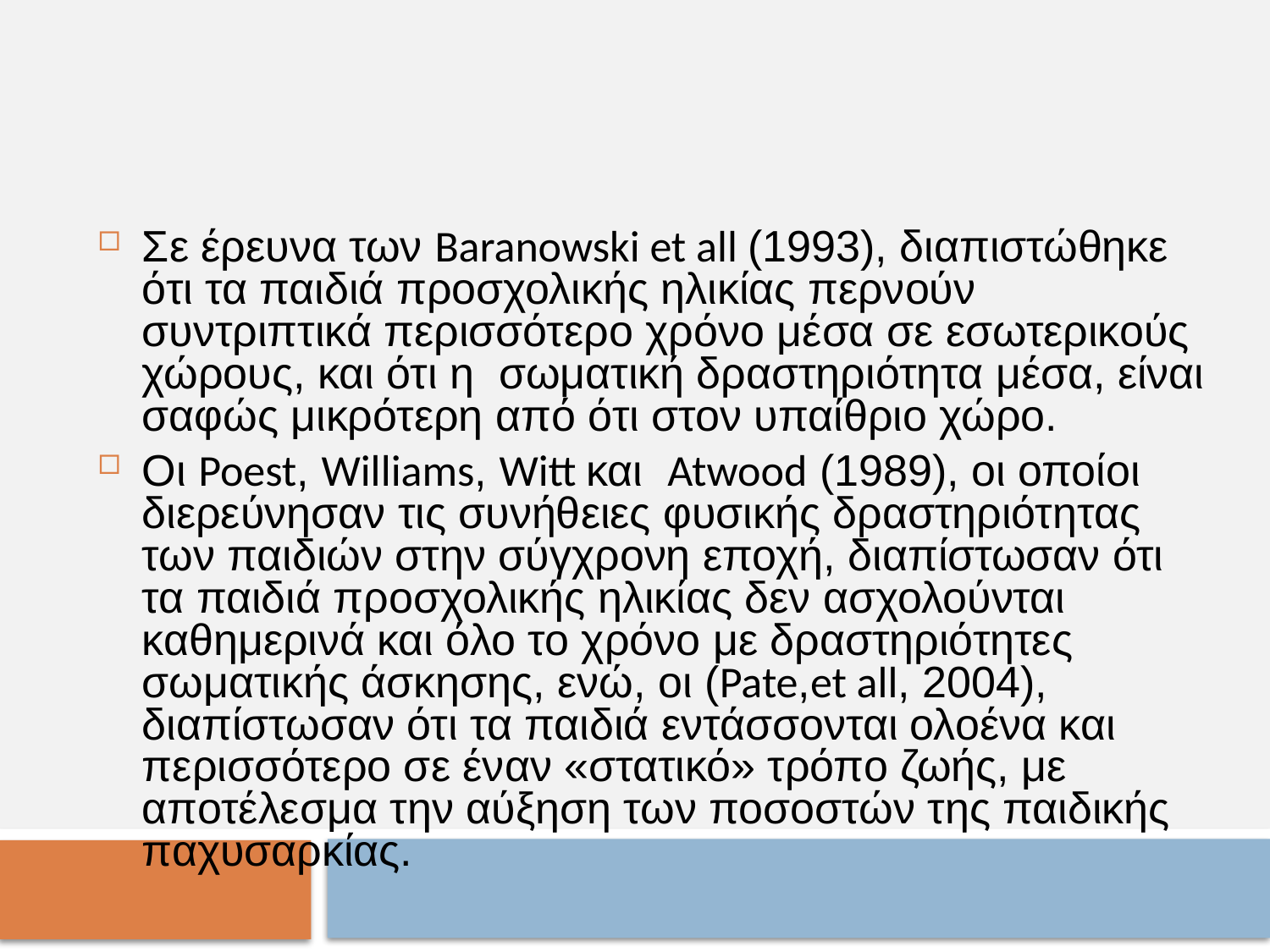

Σε έρευνα των Baranowski et all (1993), διαπιστώθηκε ότι τα παιδιά προσχολικής ηλικίας περνούν συντριπτικά περισσότερο χρόνο μέσα σε εσωτερικούς χώρους, και ότι η  σωματική δραστηριότητα μέσα, είναι σαφώς μικρότερη από ότι στον υπαίθριο χώρο.
Οι Poest, Williams, Witt και  Atwood (1989), οι οποίοι διερεύνησαν τις συνήθειες φυσικής δραστηριότητας των παιδιών στην σύγχρονη εποχή, διαπίστωσαν ότι  τα παιδιά προσχολικής ηλικίας δεν ασχολούνται καθημερινά και όλο το χρόνο με δραστηριότητες σωματικής άσκησης, ενώ, οι (Pate,et all, 2004), διαπίστωσαν ότι τα παιδιά εντάσσονται ολοένα και περισσότερο σε έναν «στατικό» τρόπο ζωής, με αποτέλεσμα την αύξηση των ποσοστών της παιδικής παχυσαρκίας.